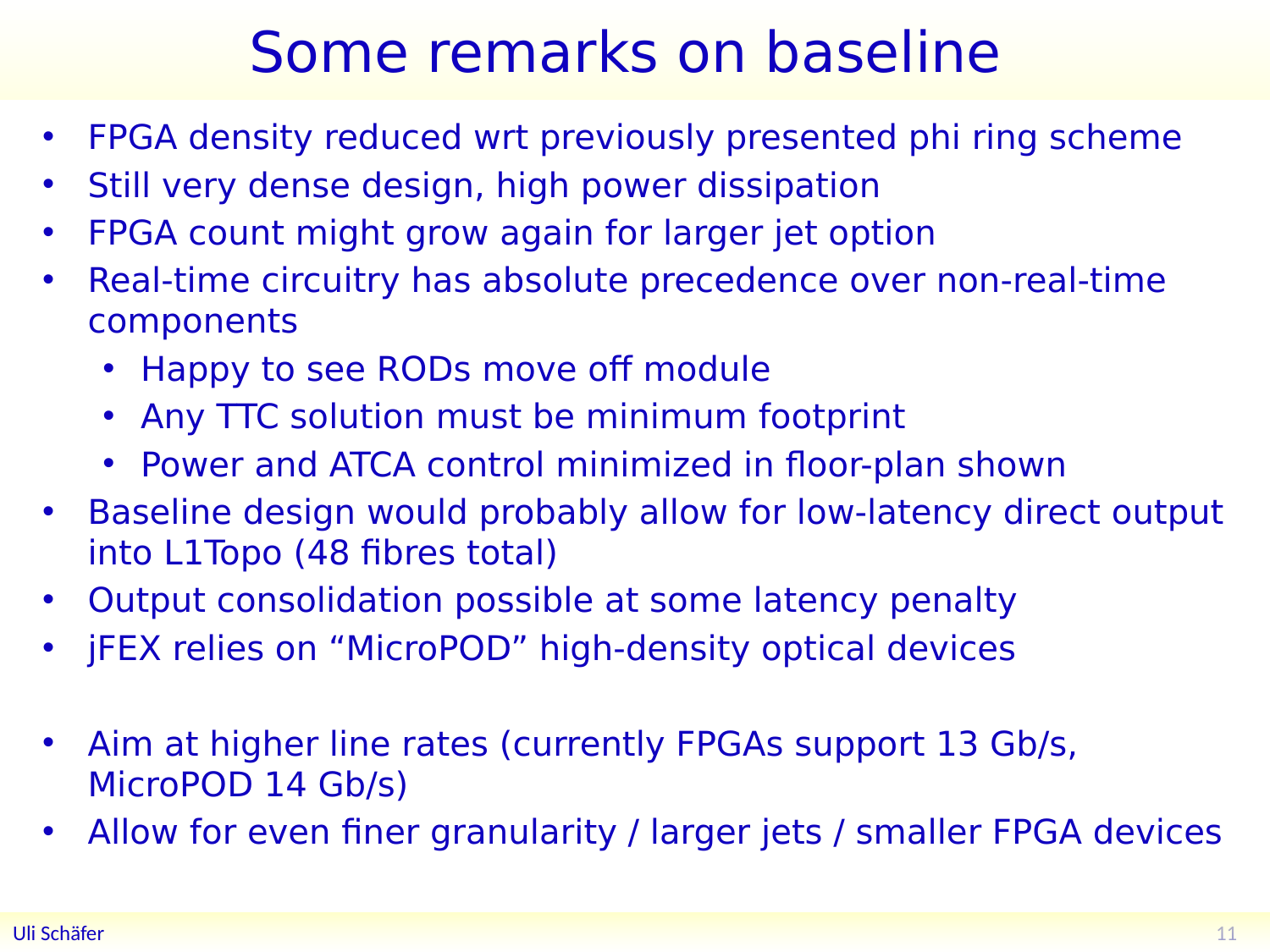

# Some remarks on baseline
FPGA density reduced wrt previously presented phi ring scheme
Still very dense design, high power dissipation
FPGA count might grow again for larger jet option
Real-time circuitry has absolute precedence over non-real-time components
Happy to see RODs move off module
Any TTC solution must be minimum footprint
Power and ATCA control minimized in floor-plan shown
Baseline design would probably allow for low-latency direct output into L1Topo (48 fibres total)
Output consolidation possible at some latency penalty
jFEX relies on “MicroPOD” high-density optical devices

Aim at higher line rates (currently FPGAs support 13 Gb/s, MicroPOD 14 Gb/s)
Allow for even finer granularity / larger jets / smaller FPGA devices

11
Uli Schäfer